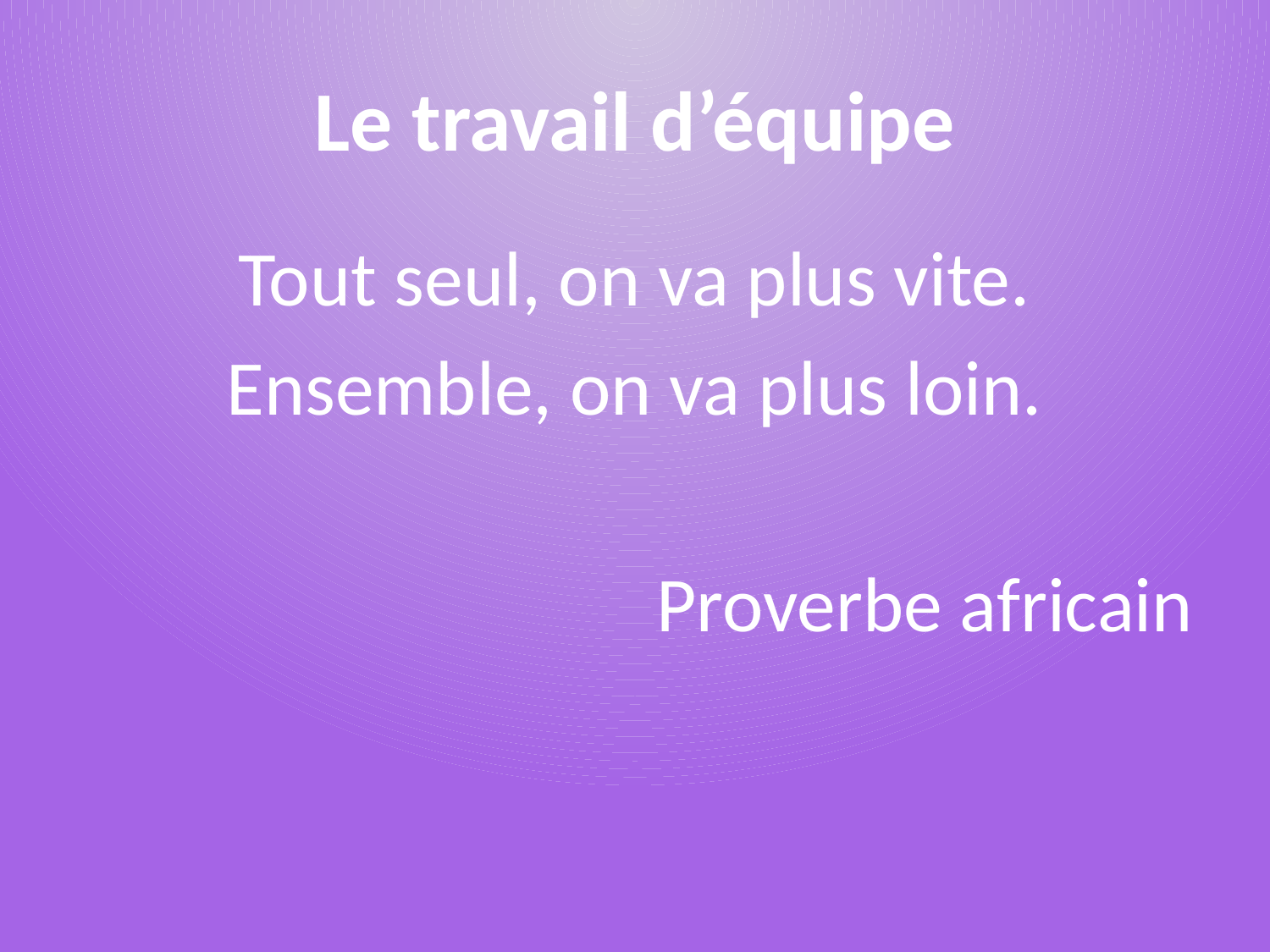

# Le travail d’équipe
Tout seul, on va plus vite.
Ensemble, on va plus loin.

Proverbe africain